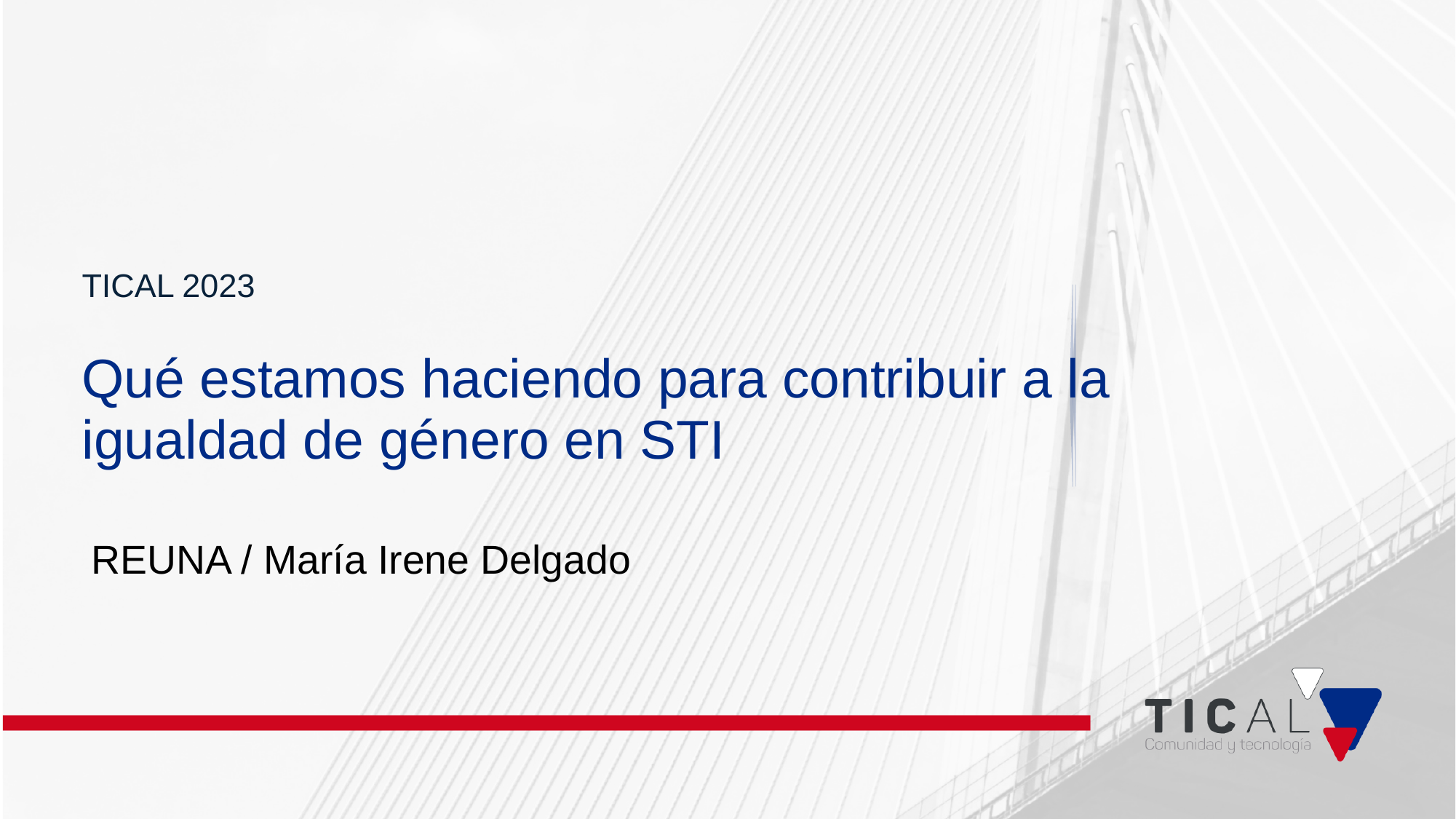

TICAL 2023
Qué estamos haciendo para contribuir a la igualdad de género en STI

REUNA / María Irene Delgado